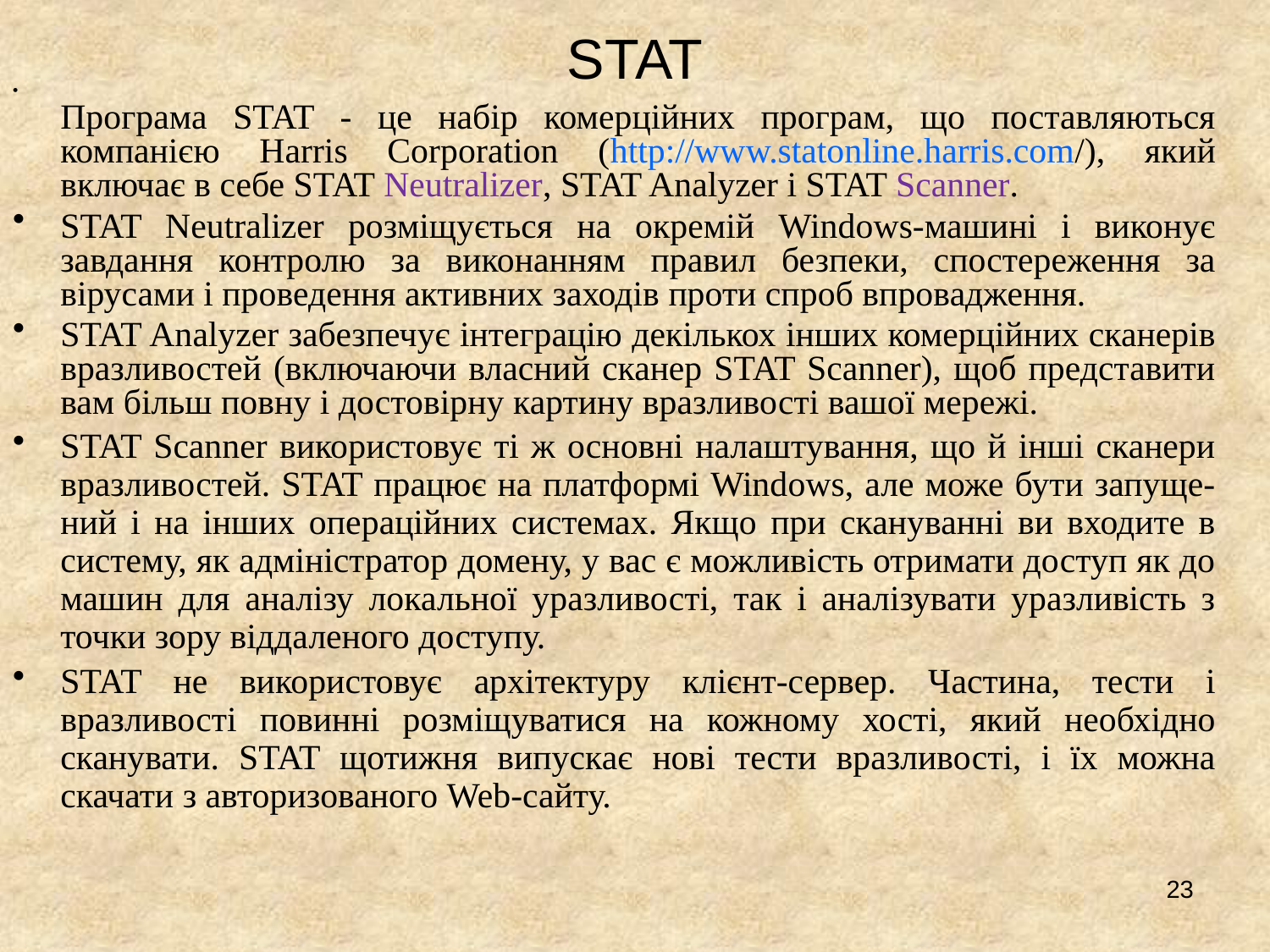

# STAT
Програма STAT - це набір комерційних програм, що поставляються компанією Harris Corporation (http://www.statonline.harris.com/), який включає в себе STAT Neutralizer, STAT Analyzer і STAT Scanner.
STAT Neutralizer розміщується на окремій Windows-машині і виконує завдання контролю за виконанням правил безпеки, спостереження за вірусами і проведення активних заходів проти спроб впровадження.
STAT Analyzer забезпечує інтеграцію декількох інших комерційних сканерів вразливостей (включаючи власний сканер STAT Scanner), щоб представити вам більш повну і достовірну картину вразливості вашої мережі.
STAT Scanner використовує ті ж основні налаштування, що й інші сканери вразливостей. STAT працює на платформі Windows, але може бути запуще-ний і на інших операційних системах. Якщо при скануванні ви входите в систему, як адміністратор домену, у вас є можливість отримати доступ як до машин для аналізу локальної уразливості, так і аналізувати уразливість з точки зору віддаленого доступу.
STAT не використовує архітектуру клієнт-сервер. Частина, тести і вразливості повинні розміщуватися на кожному хості, який необхідно сканувати. STAT щотижня випускає нові тести вразливості, і їх можна скачати з авторизованого Web-сайту.

23